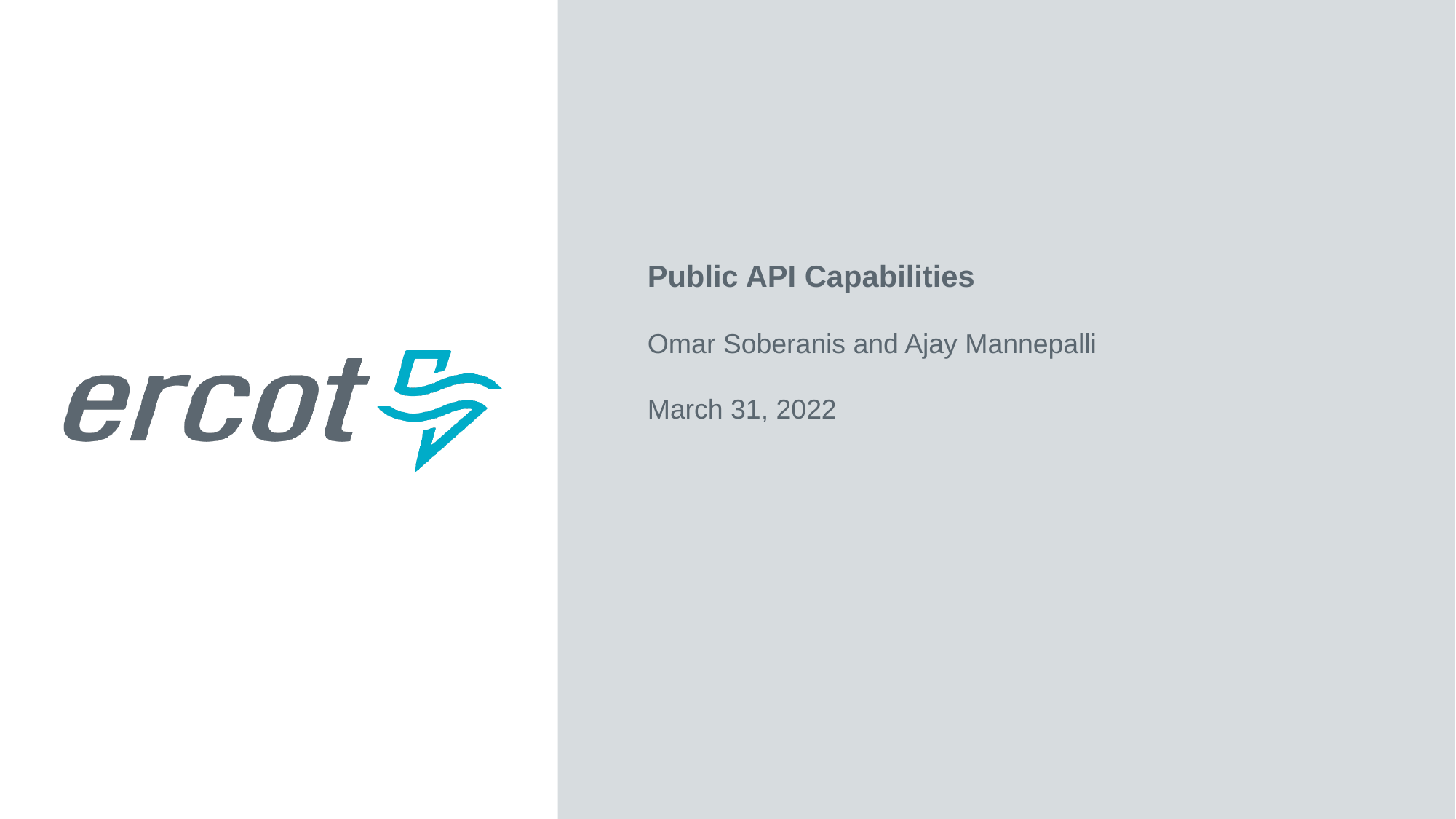

Public API Capabilities

Omar Soberanis and Ajay Mannepalli

March 31, 2022